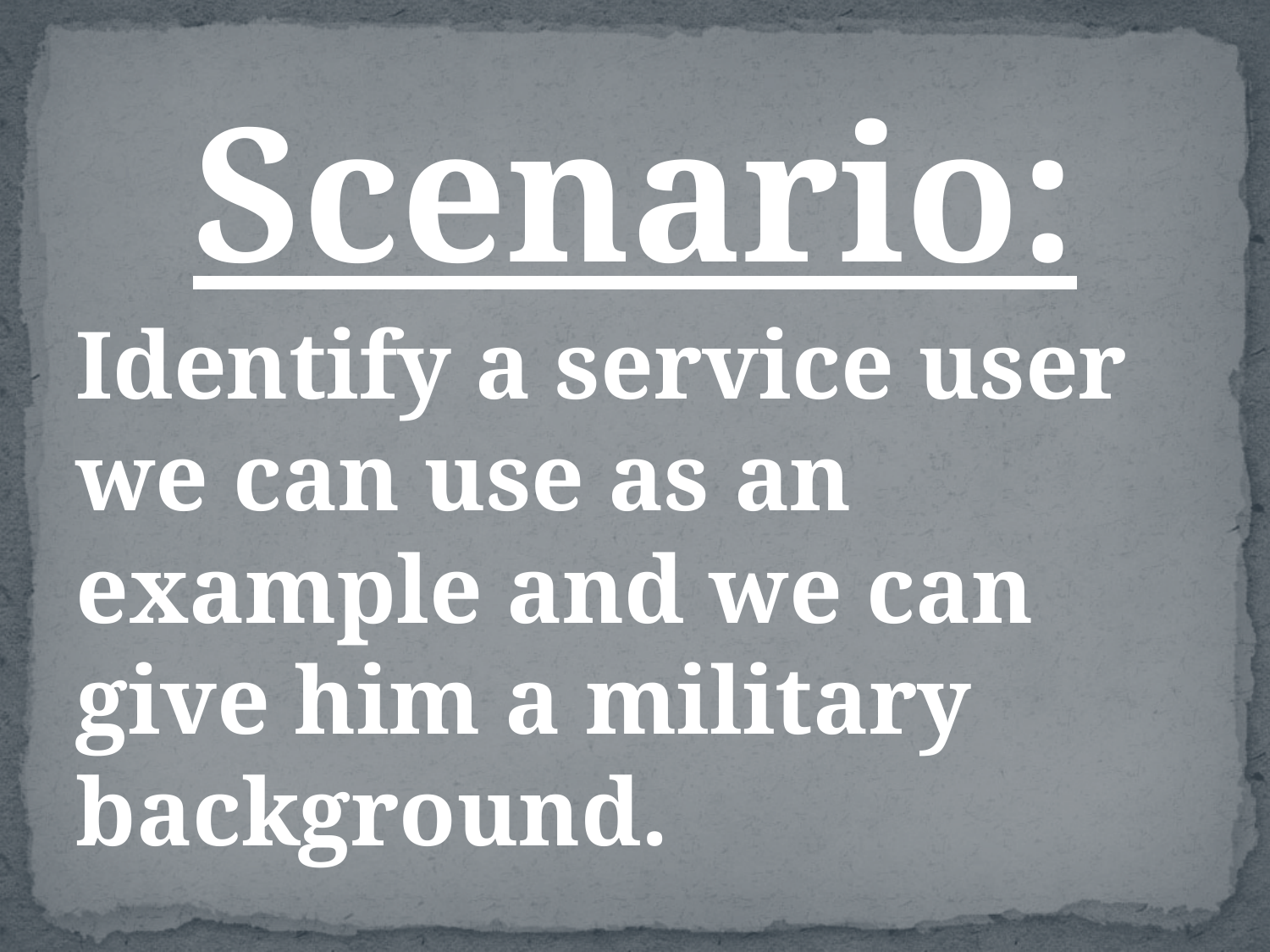

Scenario:
Identify a service user we can use as an example and we can give him a military background.